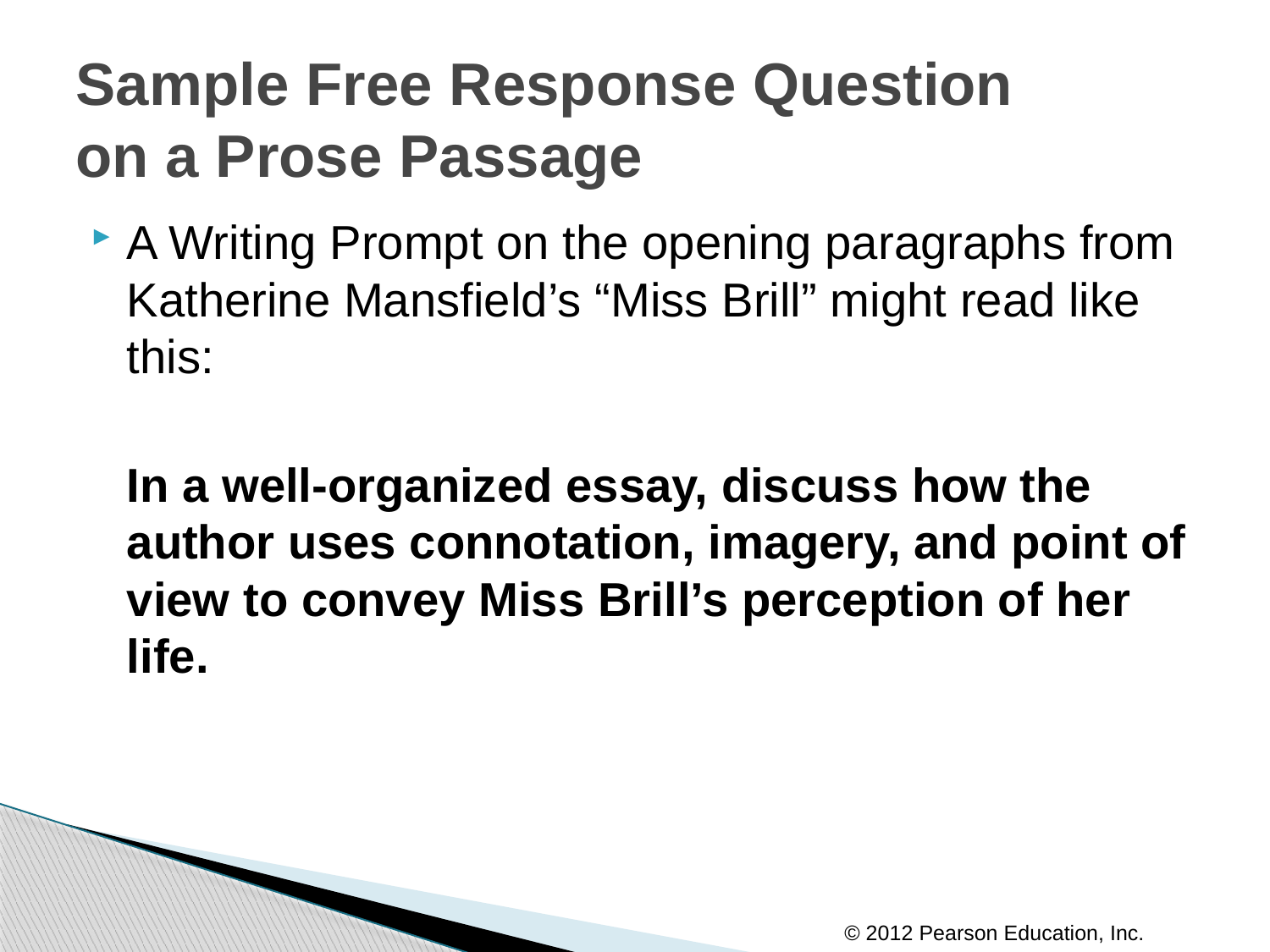

# Sample Free Response Question on a Prose Passage
A Writing Prompt on the opening paragraphs from Katherine Mansfield’s “Miss Brill” might read like this:

In a well-organized essay, discuss how the author uses connotation, imagery, and point of view to convey Miss Brill’s perception of her life.

© 2012 Pearson Education, Inc.